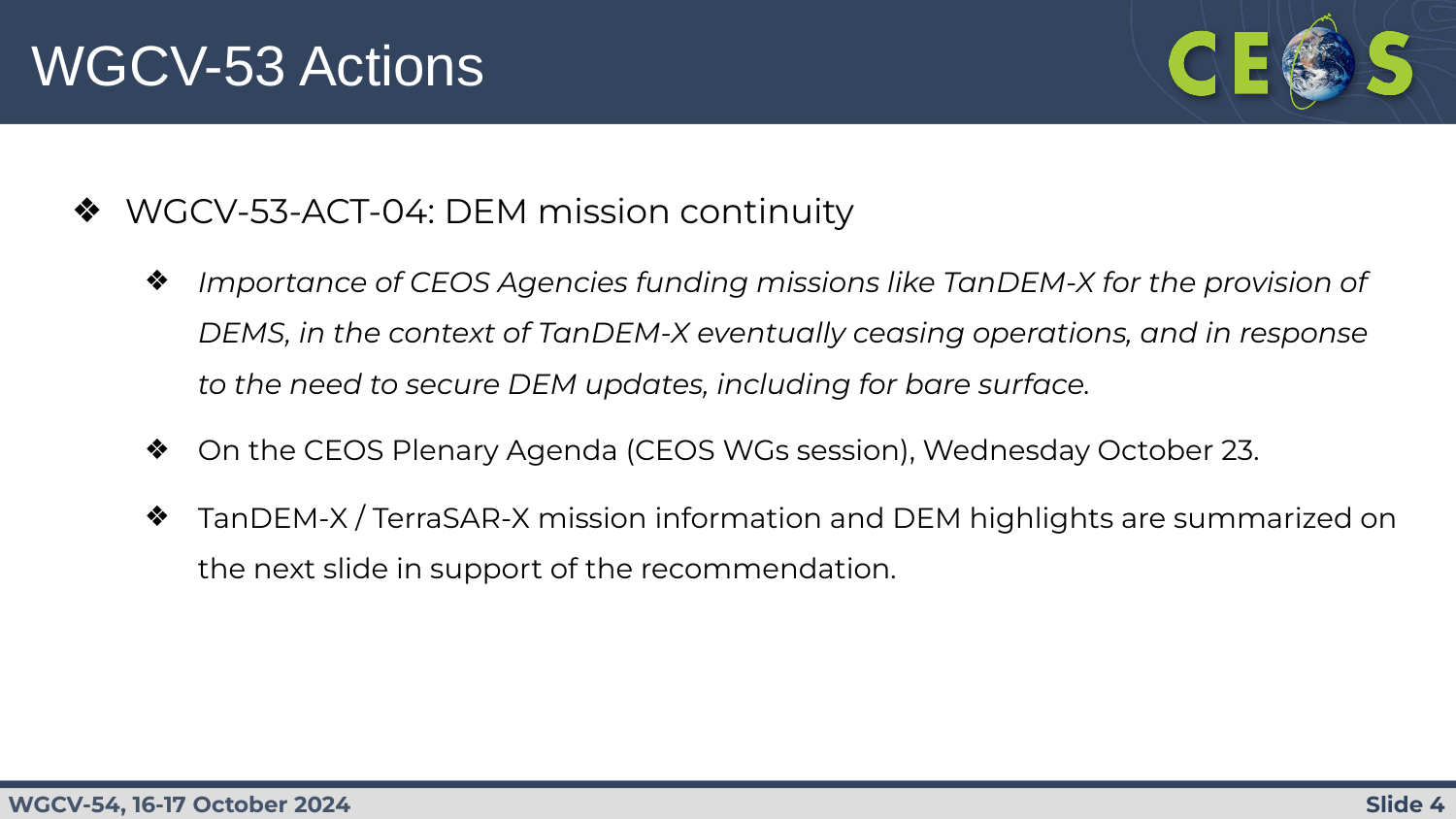

# WGCV-53 Actions
WGCV-53-ACT-04: DEM mission continuity
Importance of CEOS Agencies funding missions like TanDEM-X for the provision of DEMS, in the context of TanDEM-X eventually ceasing operations, and in response to the need to secure DEM updates, including for bare surface.
On the CEOS Plenary Agenda (CEOS WGs session), Wednesday October 23.
TanDEM-X / TerraSAR-X mission information and DEM highlights are summarized on the next slide in support of the recommendation.